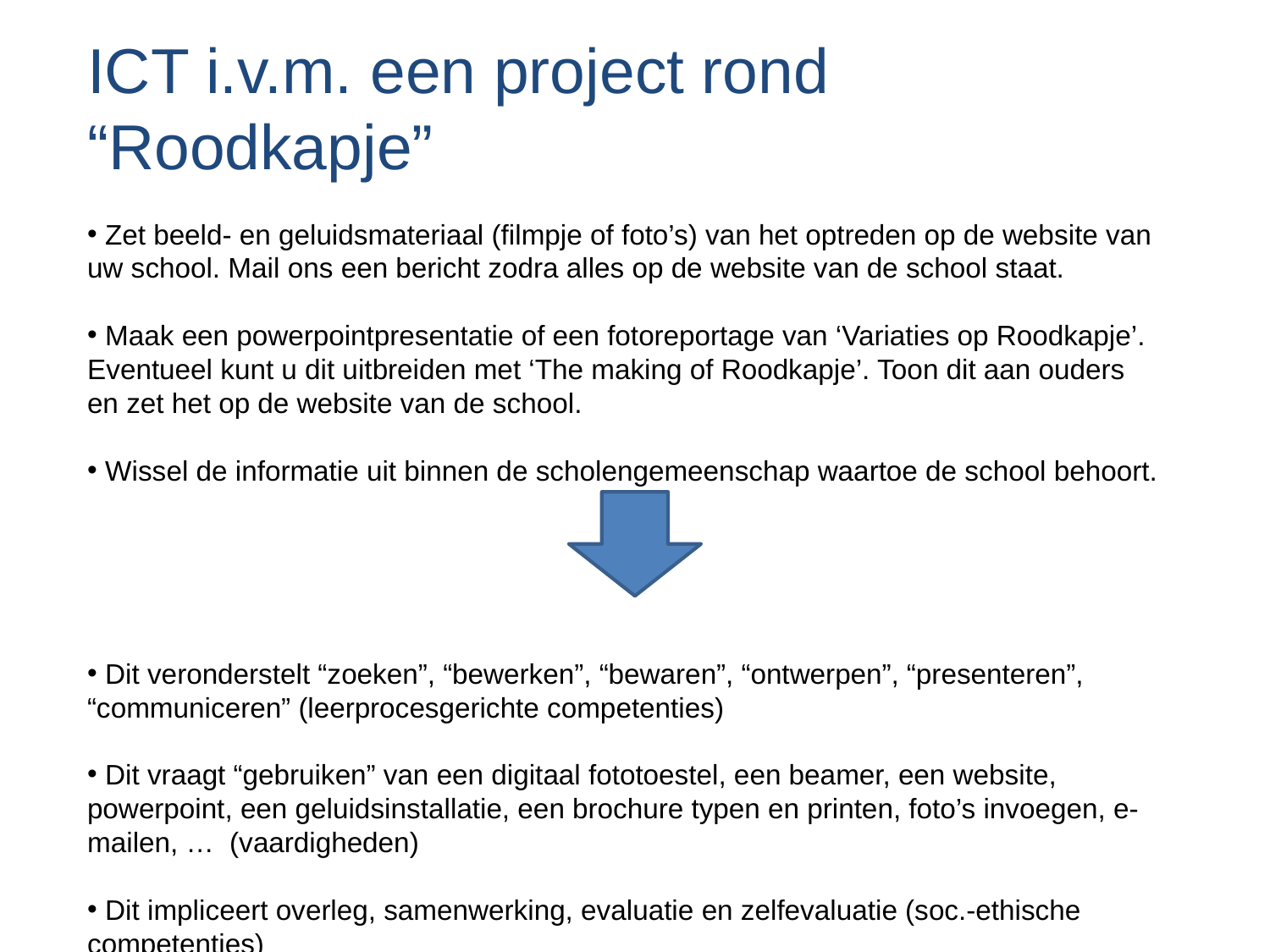

ICT i.v.m. een project rond “Roodkapje”

 Zet beeld- en geluidsmateriaal (filmpje of foto’s) van het optreden op de website van uw school. Mail ons een bericht zodra alles op de website van de school staat.

 Maak een powerpointpresentatie of een fotoreportage van ‘Variaties op Roodkapje’. Eventueel kunt u dit uitbreiden met ‘The making of Roodkapje’. Toon dit aan ouders en zet het op de website van de school.

 Wissel de informatie uit binnen de scholengemeenschap waartoe de school behoort.

 Dit veronderstelt “zoeken”, “bewerken”, “bewaren”, “ontwerpen”, “presenteren”, “communiceren” (leerprocesgerichte competenties)

 Dit vraagt “gebruiken” van een digitaal fototoestel, een beamer, een website, powerpoint, een geluidsinstallatie, een brochure typen en printen, foto’s invoegen, e-mailen, …  (vaardigheden)

 Dit impliceert overleg, samenwerking, evaluatie en zelfevaluatie (soc.-ethische competenties)